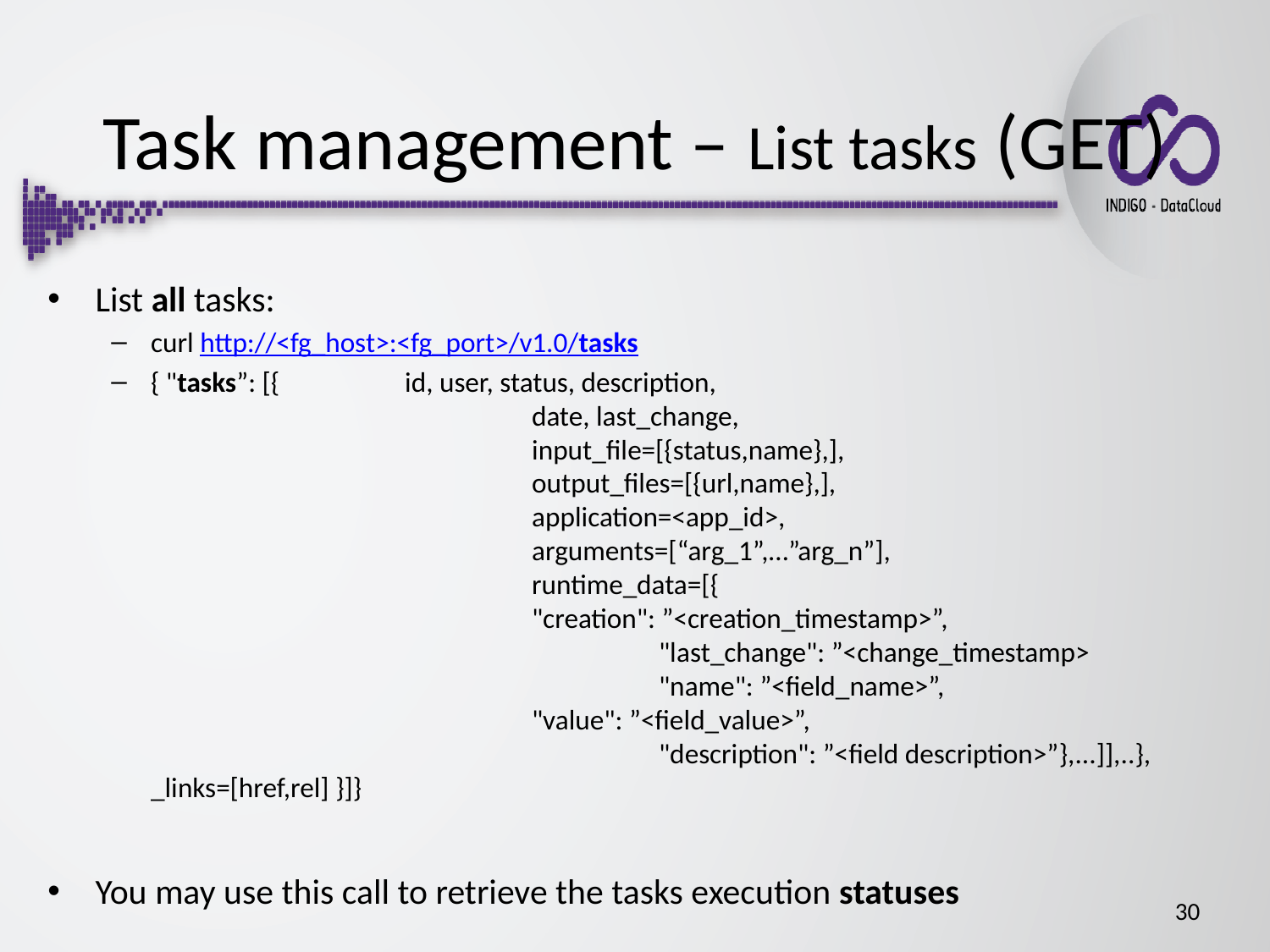

# Task management – List tasks (GET)
List all tasks:
curl http://<fg_host>:<fg_port>/v1.0/tasks
{ "tasks”: [{	id, user, status, description,
			date, last_change,
			input_file=[{status,name},],
			output_files=[{url,name},],
			application=<app_id>,
			arguments=[“arg_1”,…”arg_n”],
			runtime_data=[{
    			"creation": ”<creation_timestamp>”,
				"last_change": ”<change_timestamp>
				"name": ”<field_name>”,
    			"value": ”<field_value>”,
				"description": ”<field description>”},...]],..},
_links=[href,rel] }]}

You may use this call to retrieve the tasks execution statuses

30